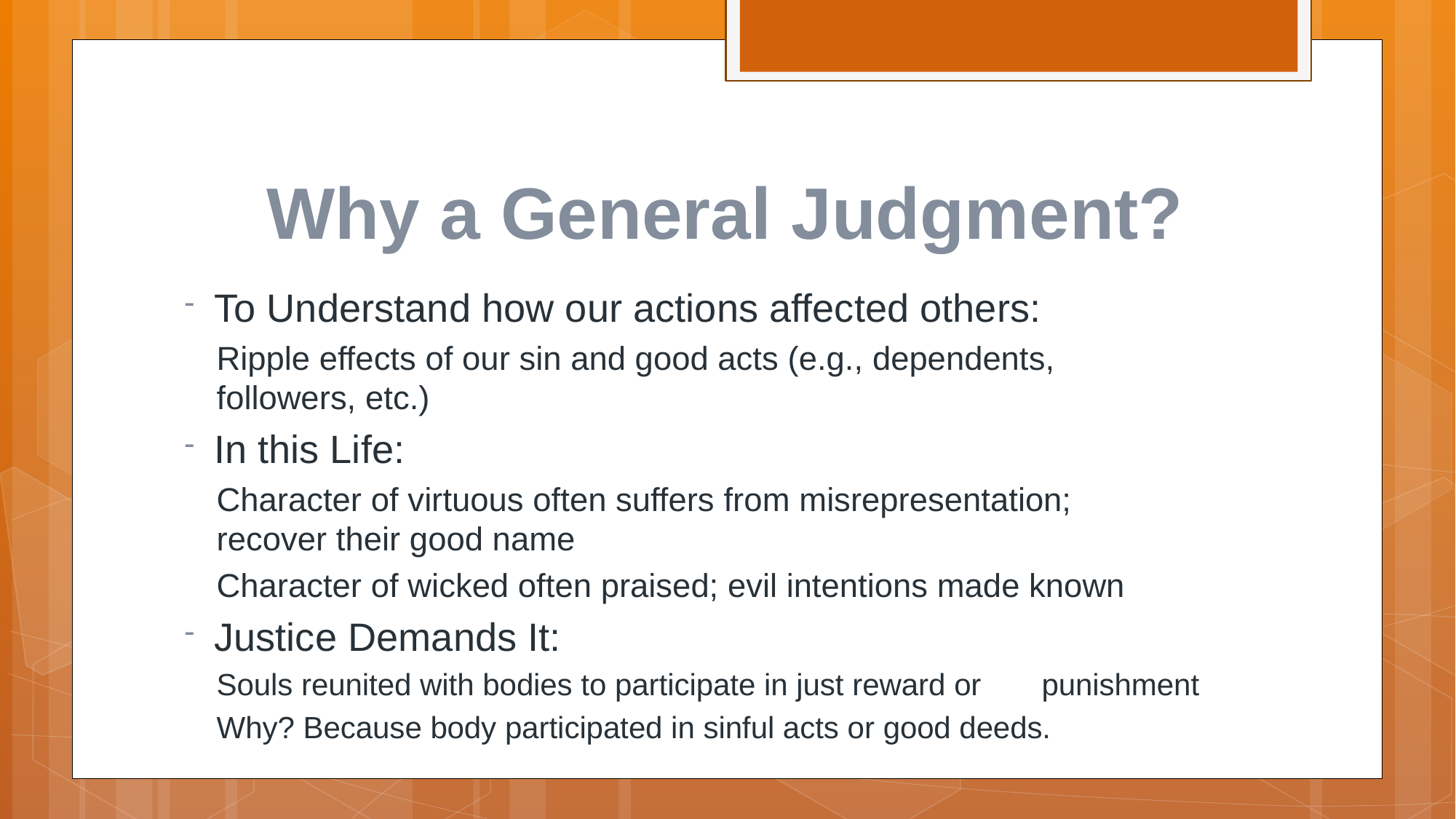

# Why a General Judgment?
To Understand how our actions affected others:
	Ripple effects of our sin and good acts (e.g., dependents, 	followers, etc.)
In this Life:
	Character of virtuous often suffers from misrepresentation; 	recover their good name
	Character of wicked often praised; evil intentions made known
Justice Demands It:
	Souls reunited with bodies to participate in just reward or 	punishment
	Why? Because body participated in sinful acts or good deeds.